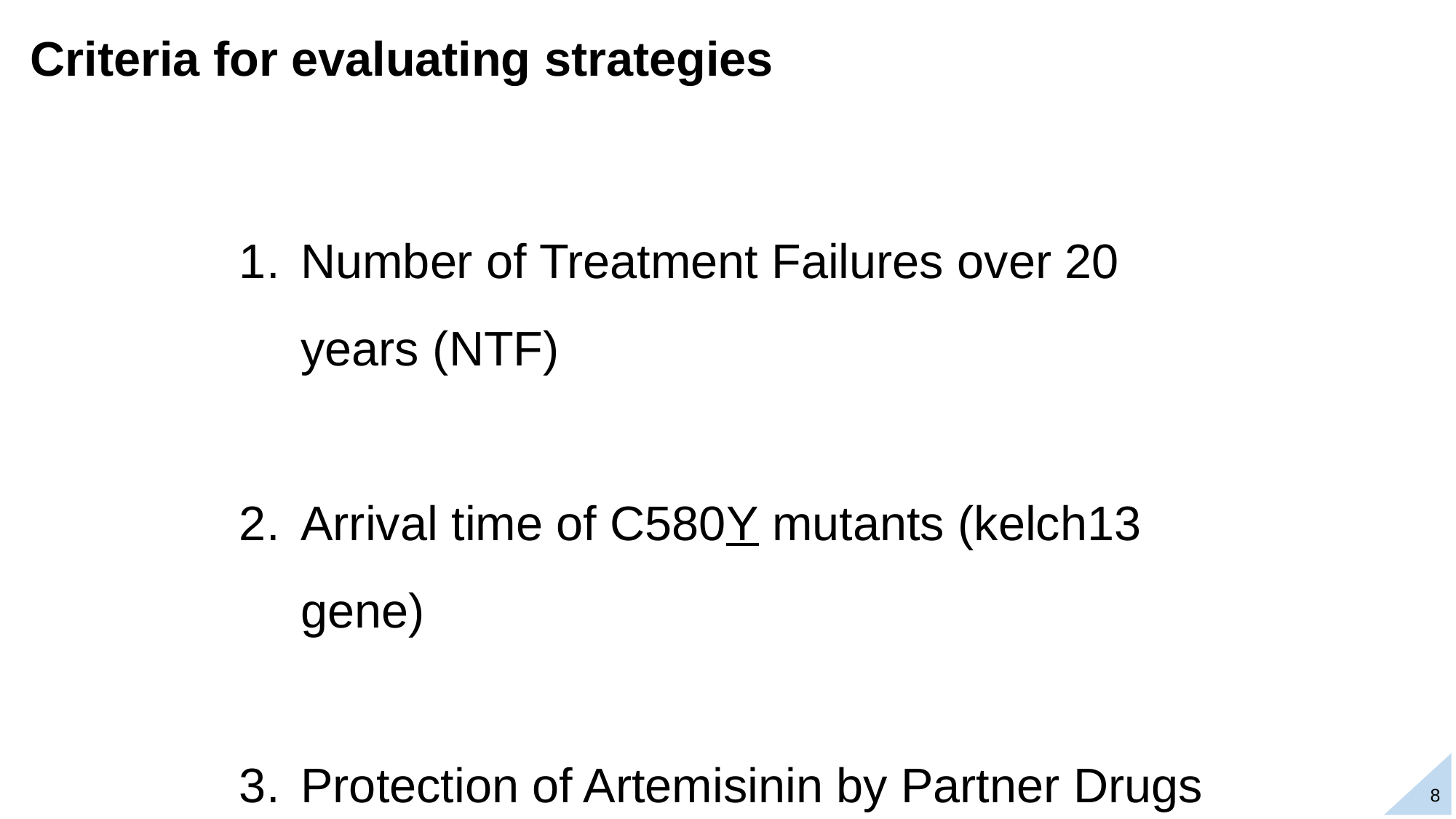

# Criteria for evaluating strategies
Number of Treatment Failures over 20 years (NTF)

Arrival time of C580Y mutants (kelch13 gene)

Protection of Artemisinin by Partner Drugs

8